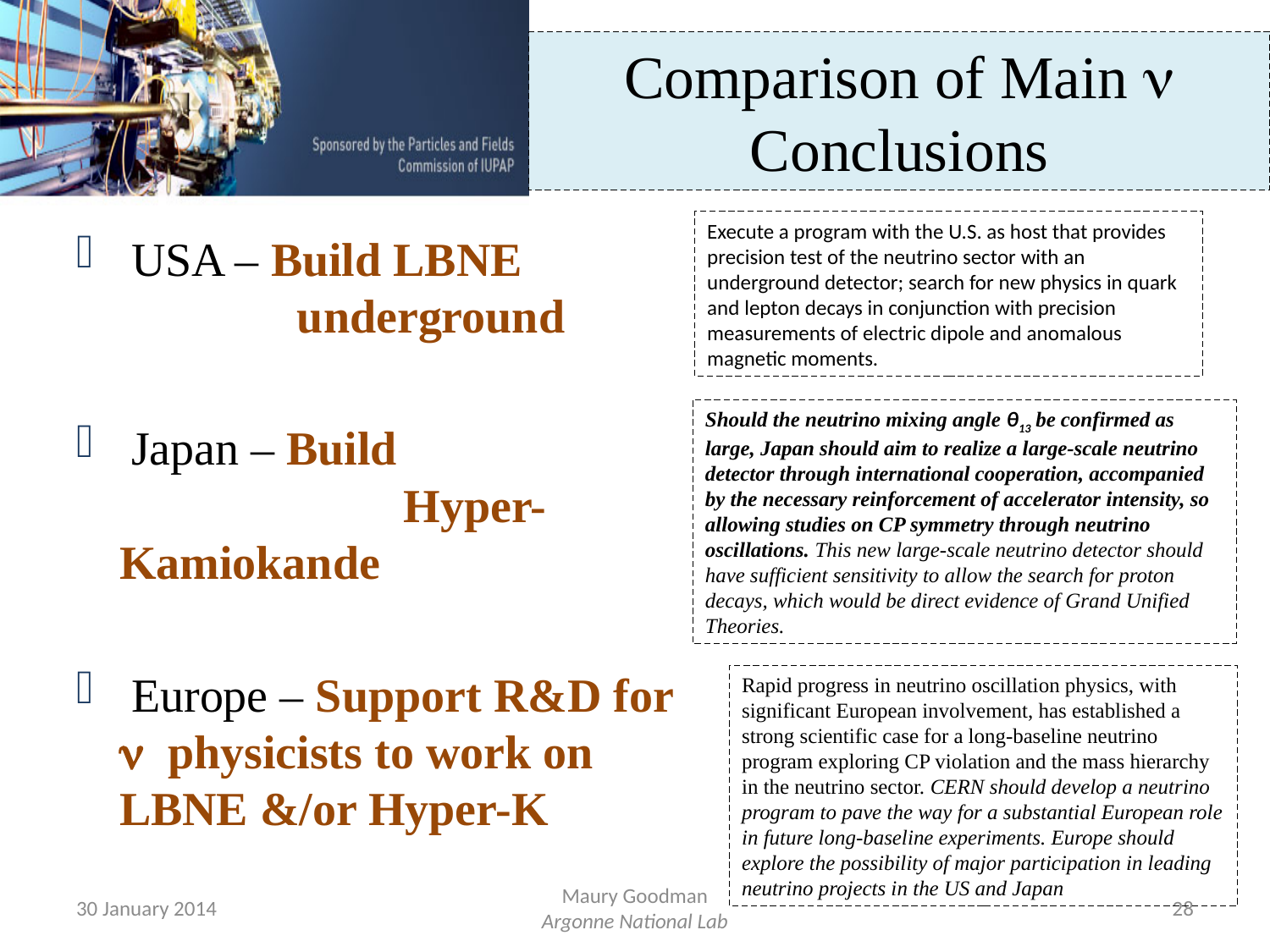

# Comparison of Main ν Conclusions
Execute a program with the U.S. as host that provides precision test of the neutrino sector with an underground detector; search for new physics in quark and lepton decays in conjunction with precision measurements of electric dipole and anomalous magnetic moments.
 USA – Build LBNE                             underground

 Japan – Build                                                Hyper-Kamiokande

 Europe – Support R&D for ν physicists to work on LBNE &/or Hyper-K
Should the neutrino mixing angle θ13 be confirmed as large, Japan should aim to realize a large-scale neutrino detector through international cooperation, accompanied by the necessary reinforcement of accelerator intensity, so allowing studies on CP symmetry through neutrino oscillations. This new large-scale neutrino detector should have sufficient sensitivity to allow the search for proton decays, which would be direct evidence of Grand Unified Theories.
Rapid progress in neutrino oscillation physics, with significant European involvement, has established a strong scientific case for a long-baseline neutrino program exploring CP violation and the mass hierarchy in the neutrino sector. CERN should develop a neutrino program to pave the way for a substantial European role in future long-baseline experiments. Europe should explore the possibility of major participation in leading neutrino projects in the US and Japan
30 January 2014
Maury Goodman
Argonne National Lab
28